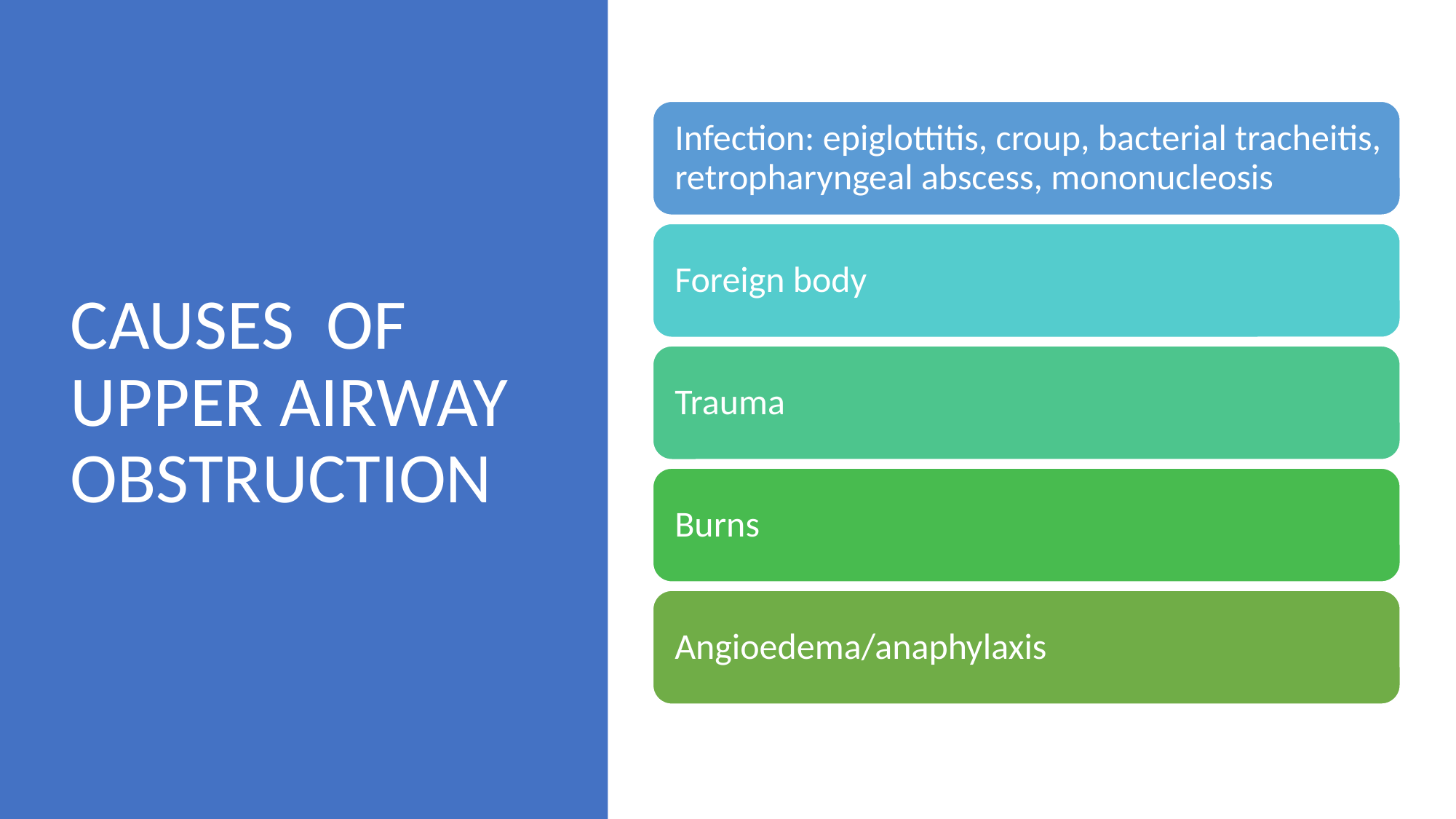

# CAUSES  OF UPPER AIRWAY OBSTRUCTION
Infection: epiglottitis, croup, bacterial tracheitis, retropharyngeal abscess, mononucleosis
Foreign body
Trauma
Burns
Angioedema/anaphylaxis